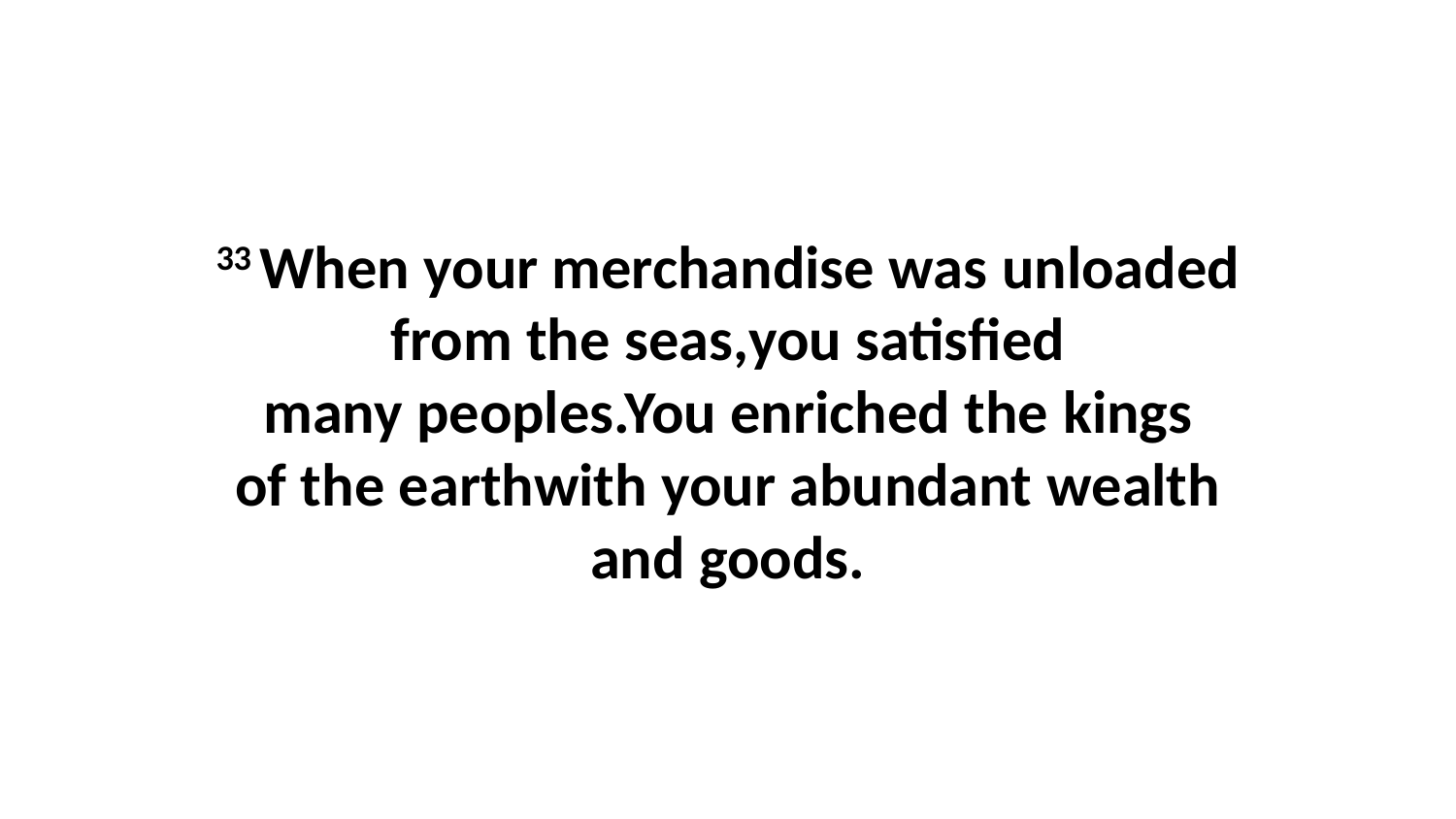

33 When your merchandise was unloaded from the seas,you satisfied many peoples.You enriched the kings of the earthwith your abundant wealth and goods.